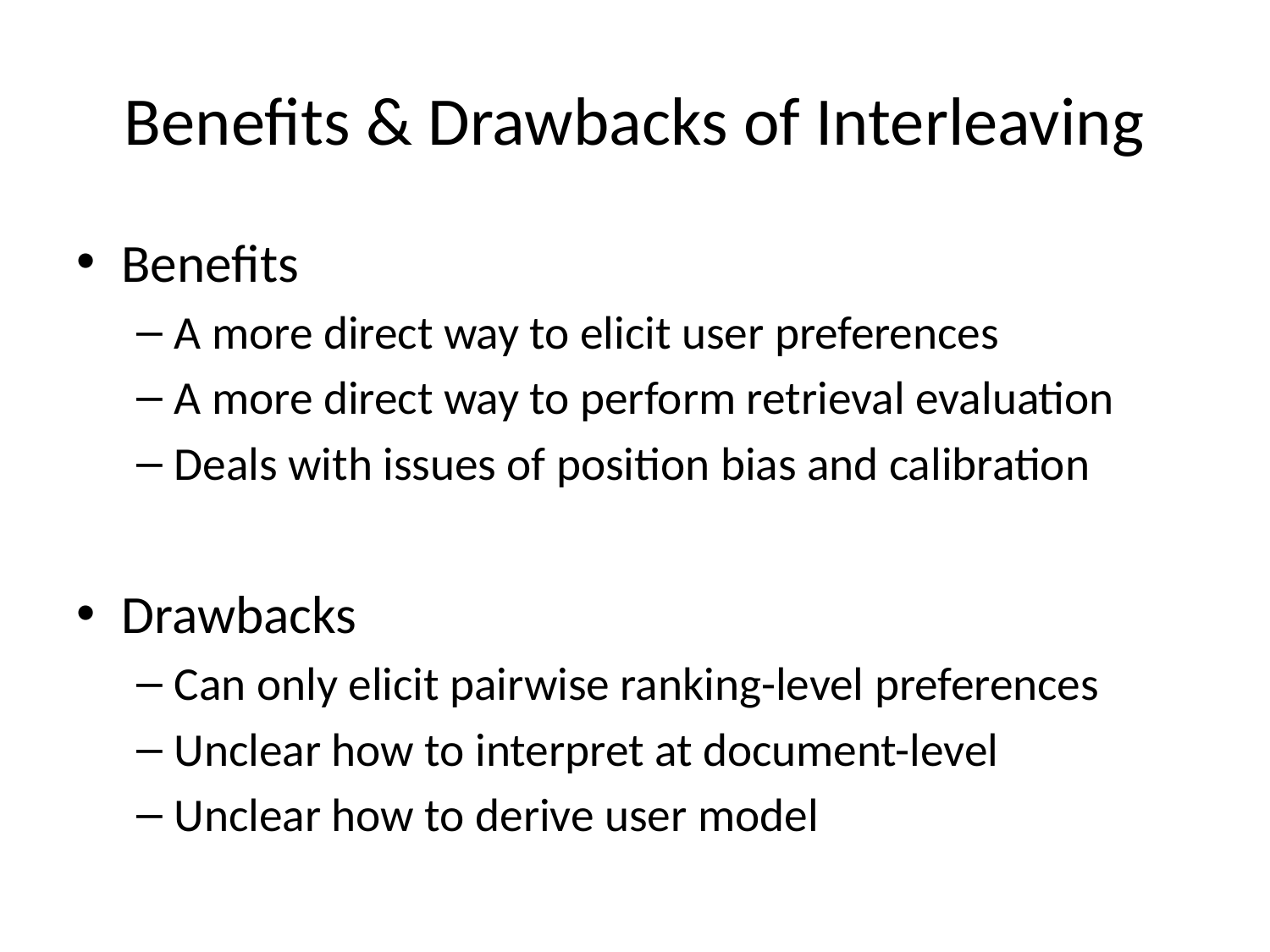

# Benefits & Drawbacks of Interleaving
Benefits
A more direct way to elicit user preferences
A more direct way to perform retrieval evaluation
Deals with issues of position bias and calibration

Drawbacks
Can only elicit pairwise ranking-level preferences
Unclear how to interpret at document-level
Unclear how to derive user model